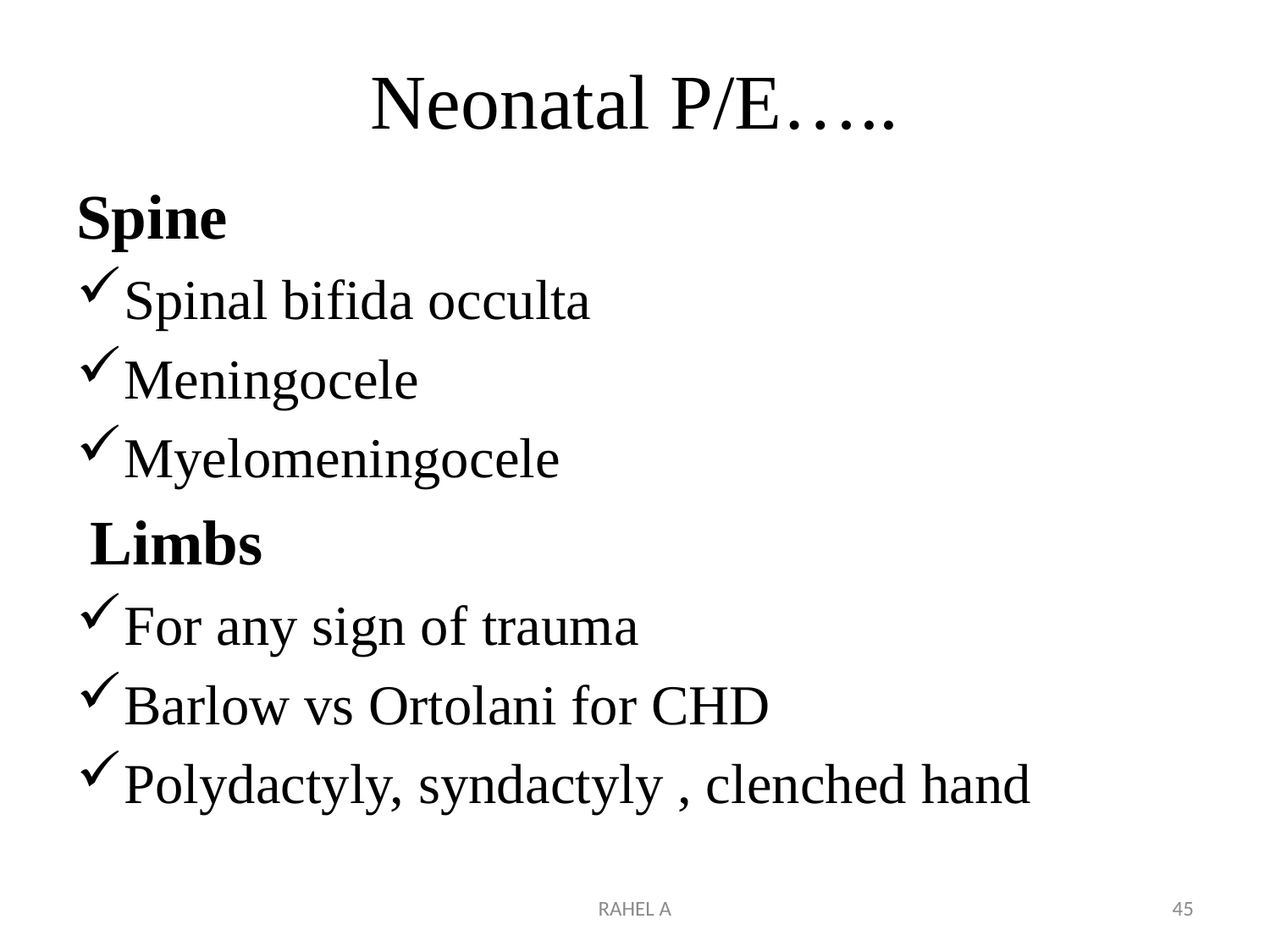

# Neonatal P/E…..
Spine
Spinal bifida occulta
Meningocele
Myelomeningocele
 Limbs
For any sign of trauma
Barlow vs Ortolani for CHD
Polydactyly, syndactyly , clenched hand

RAHEL A
45